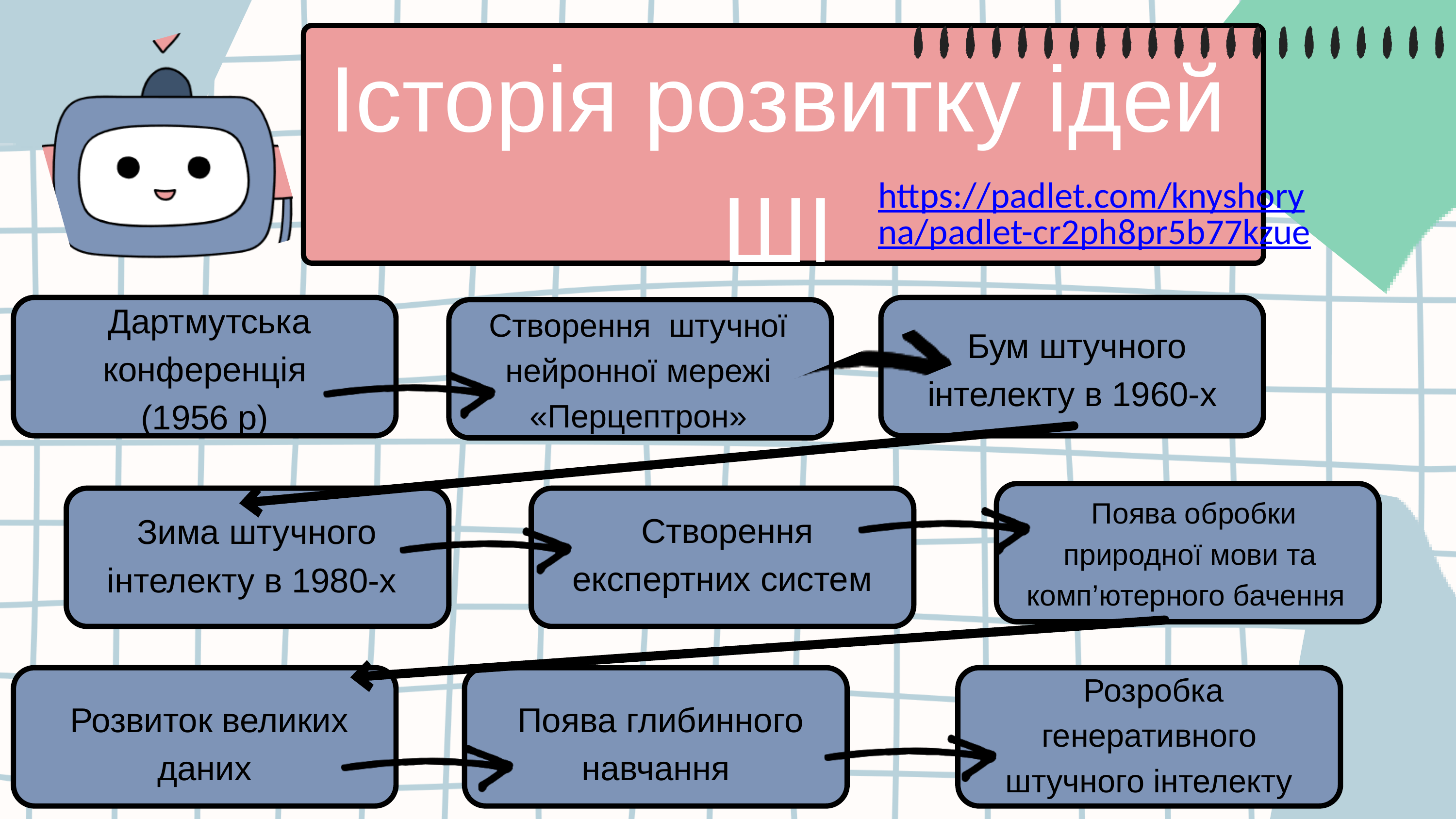

Історія розвитку ідей ШІ

https://padlet.com/knyshoryna/padlet-cr2ph8pr5b77kzue

 Дартмутська конференція
(1956 р)

Створення  штучної нейронної мережі «Перцептрон»

 Бум штучного інтелекту в 1960-х

 Поява обробки природної мови та комп’ютерного бачення
 Створення експертних систем
 Зима штучного інтелекту в 1980-х

 Розробка генеративного штучного інтелекту

 Розвиток великих даних
 Поява глибинного навчання